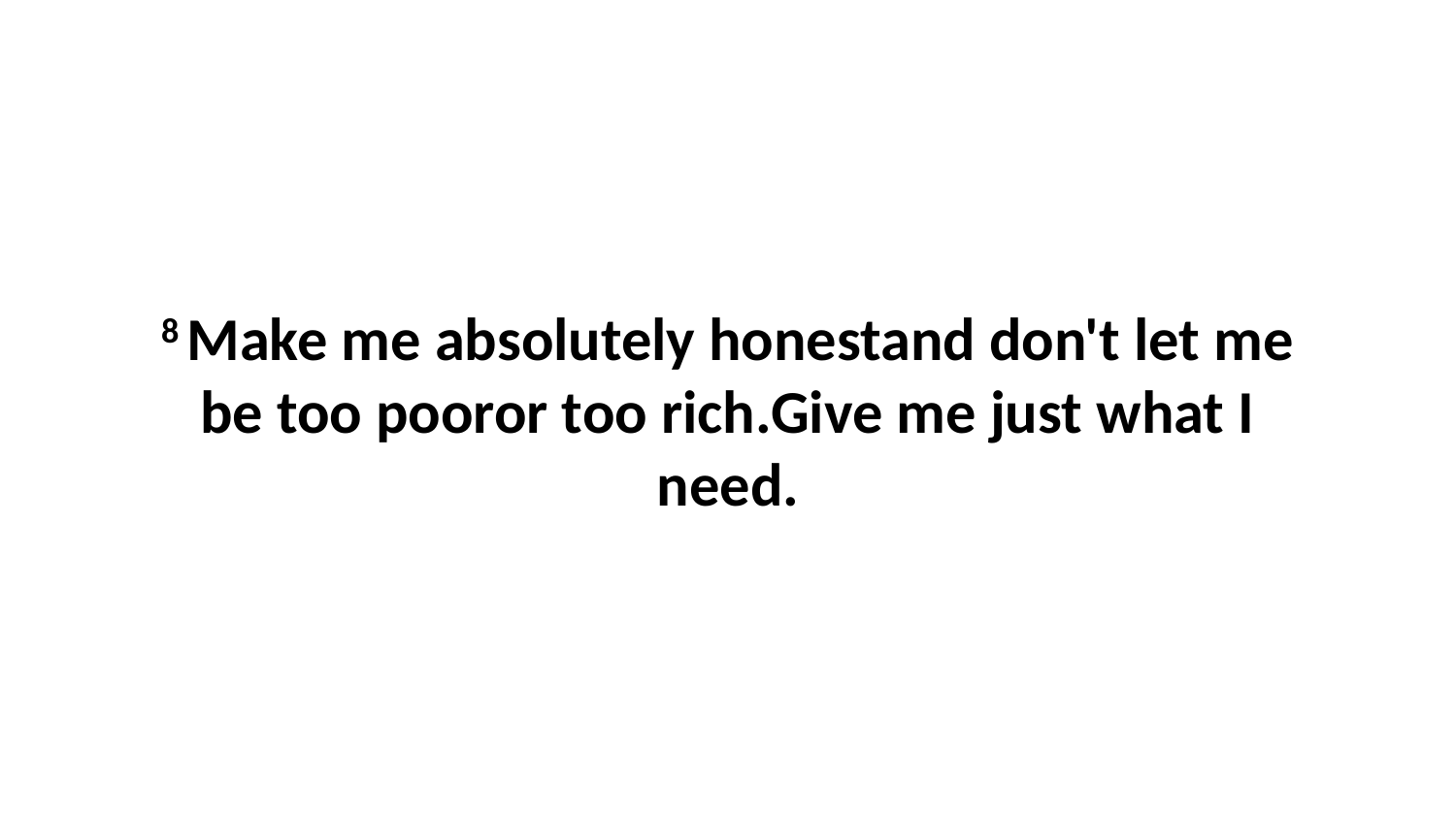

8 Make me absolutely honestand don't let me be too pooror too rich.Give me just what I need.